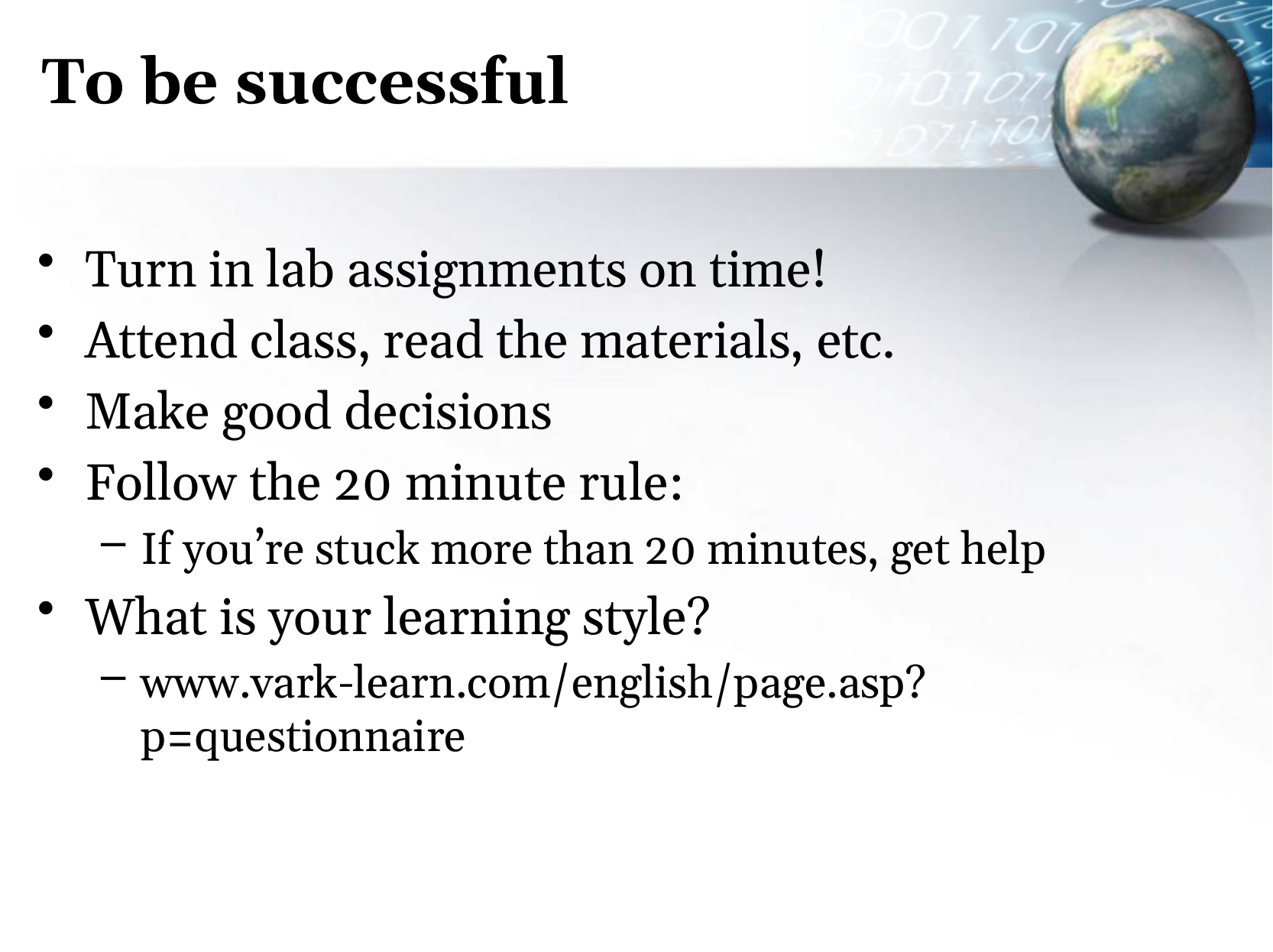

# To be successful
Turn in lab assignments on time!
Attend class, read the materials, etc.
Make good decisions
Follow the 20 minute rule:
If you’re stuck more than 20 minutes, get help
What is your learning style?
www.vark-learn.com/english/page.asp?p=questionnaire